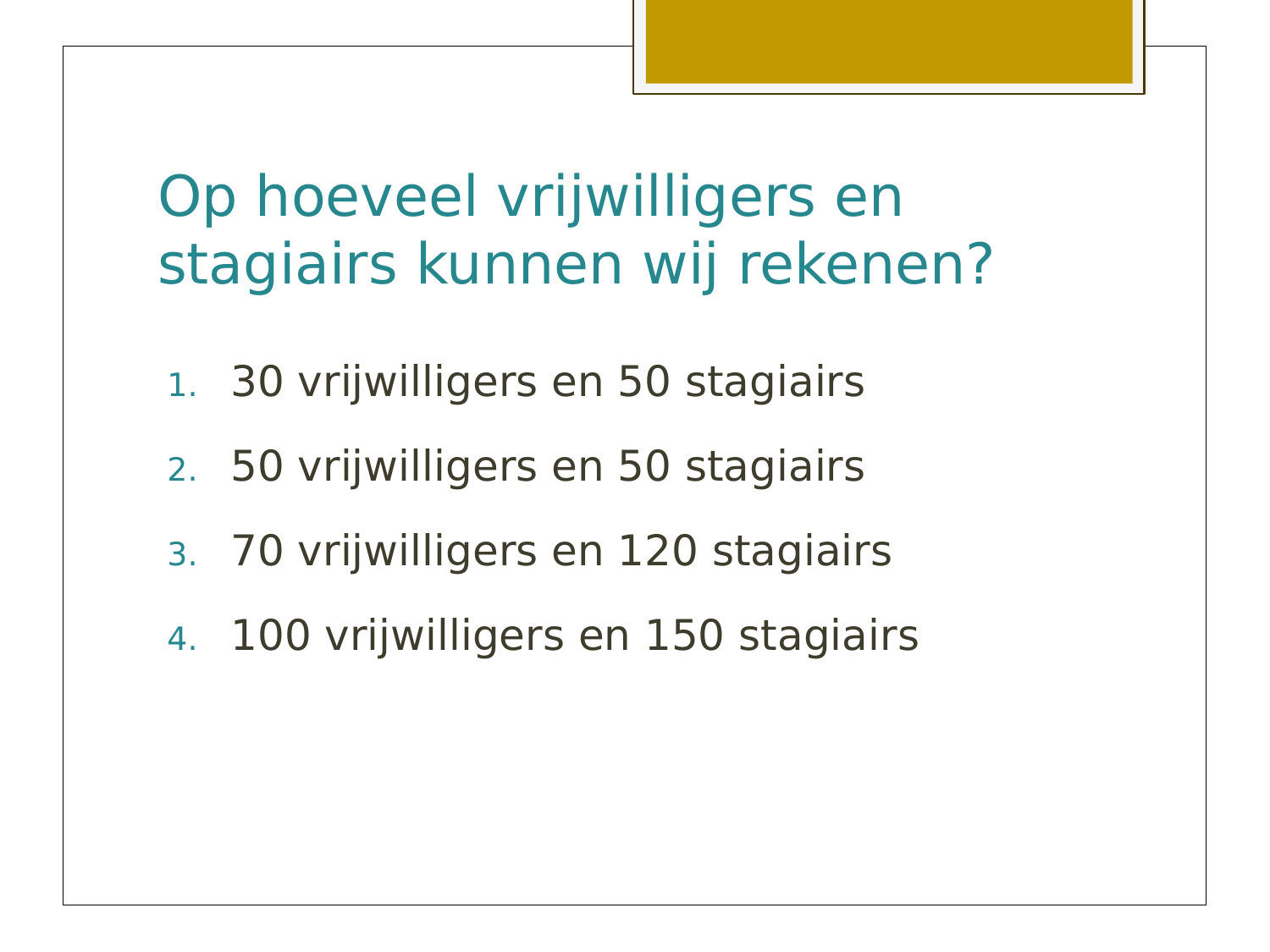

# Op hoeveel vrijwilligers en stagiairs kunnen wij rekenen?
30 vrijwilligers en 50 stagiairs
50 vrijwilligers en 50 stagiairs
70 vrijwilligers en 120 stagiairs
100 vrijwilligers en 150 stagiairs